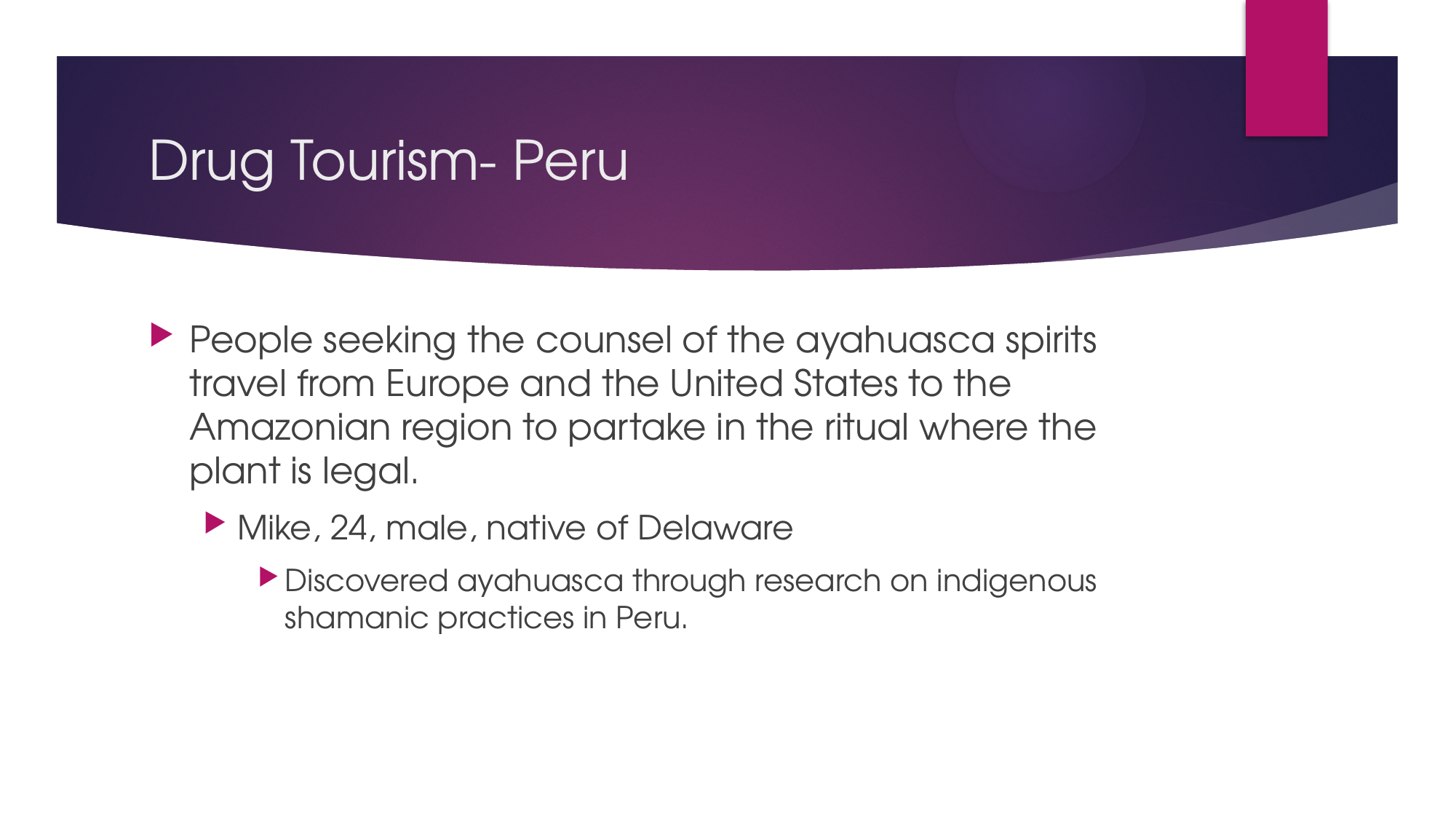

# Drug Tourism- Peru
People seeking the counsel of the ayahuasca spirits travel from Europe and the United States to the Amazonian region to partake in the ritual where the plant is legal.
Mike, 24, male, native of Delaware
Discovered ayahuasca through research on indigenous shamanic practices in Peru.